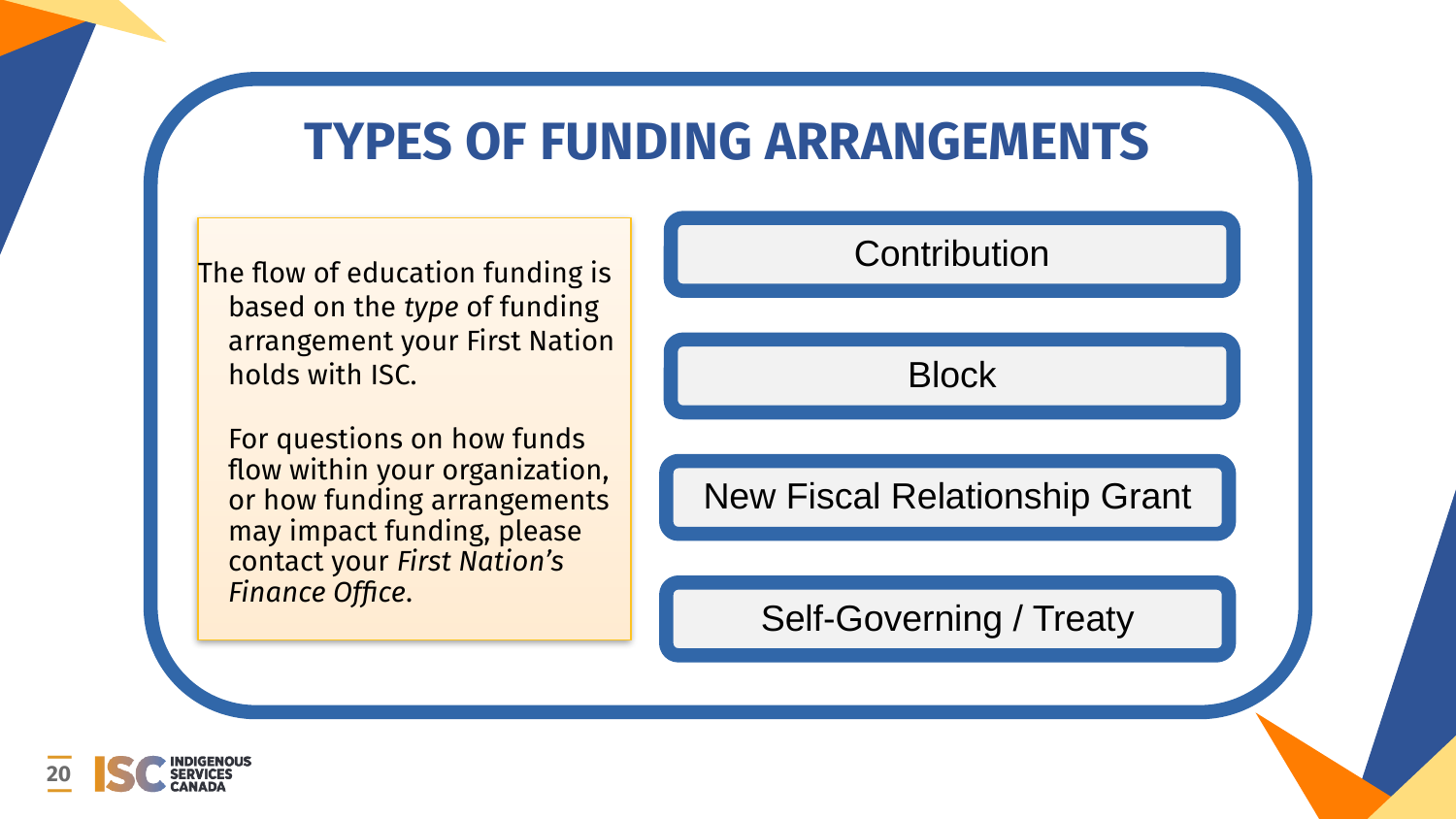

TYPES OF FUNDING ARRANGEMENTS

The flow of education funding is based on the type of funding arrangement your First Nation holds with ISC.

	For questions on how funds flow within your organization, or how funding arrangements may impact funding, please contact your First Nation’s Finance Office.

Contribution
Block
New Fiscal Relationship Grant

Self-Governing / Treaty
20